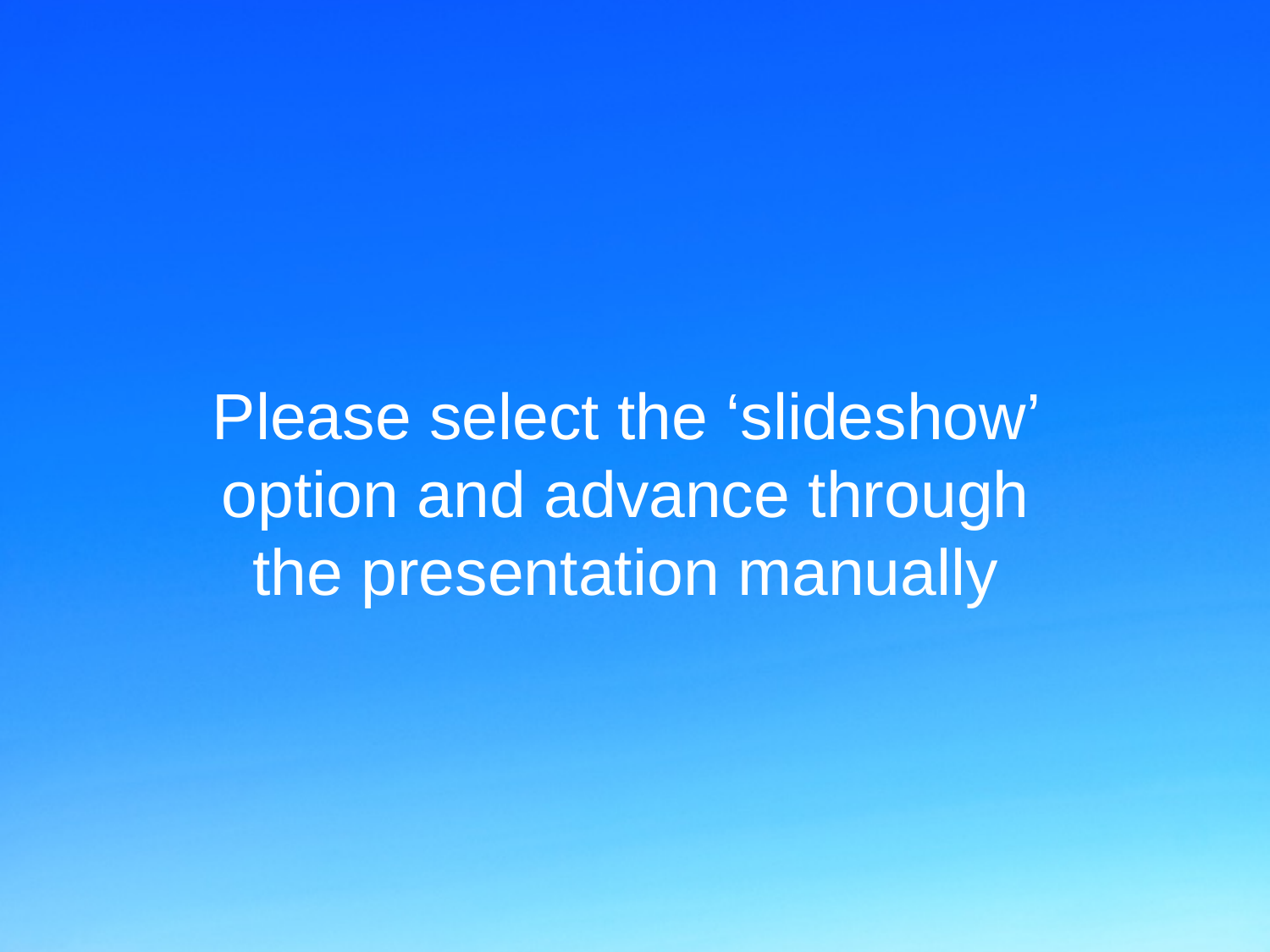

# Please select the ‘slideshow’ option and advance through the presentation manually